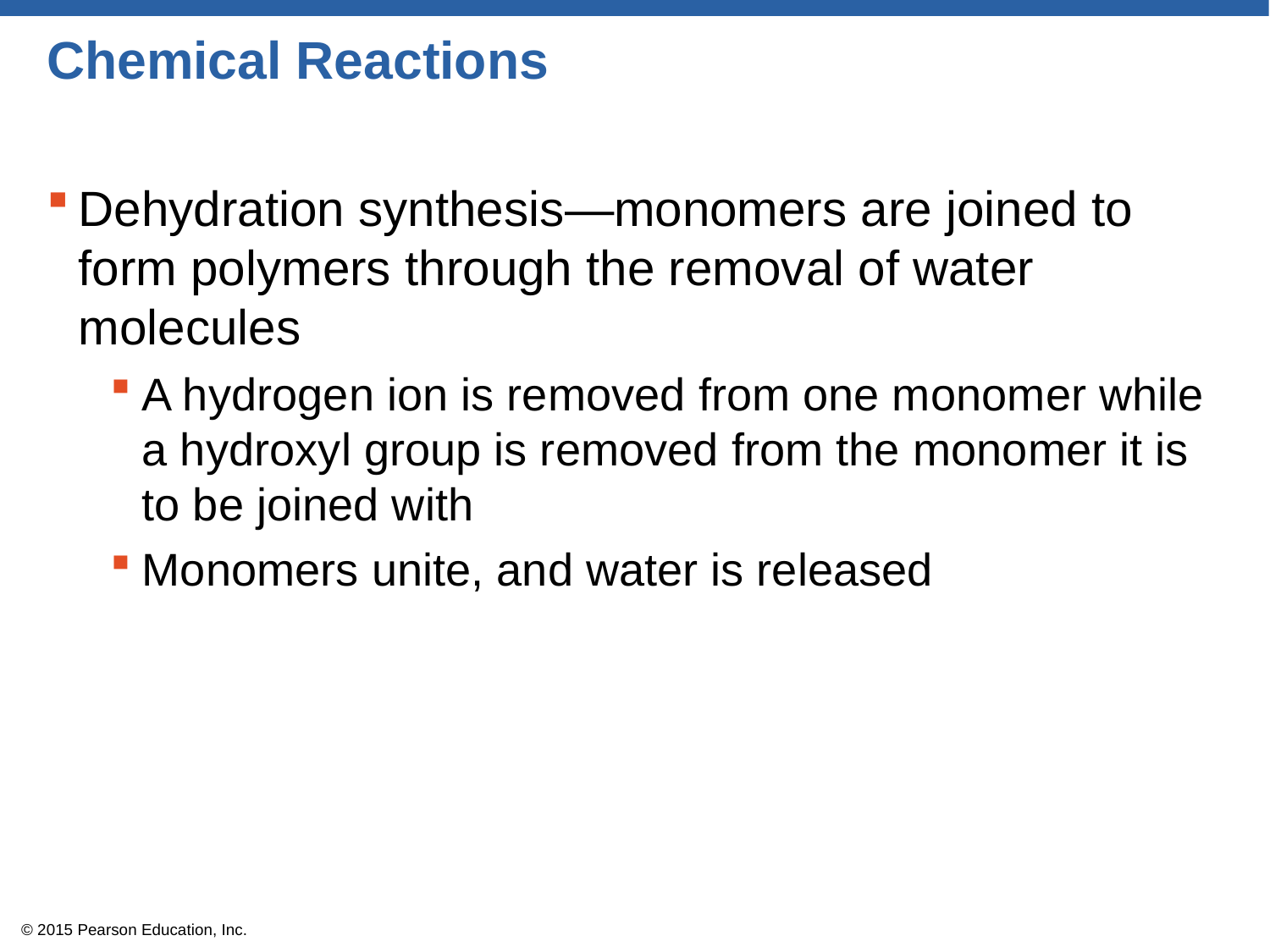

# Chemical Reactions
Dehydration synthesis—monomers are joined to form polymers through the removal of water molecules
A hydrogen ion is removed from one monomer while a hydroxyl group is removed from the monomer it is to be joined with
Monomers unite, and water is released
© 2015 Pearson Education, Inc.